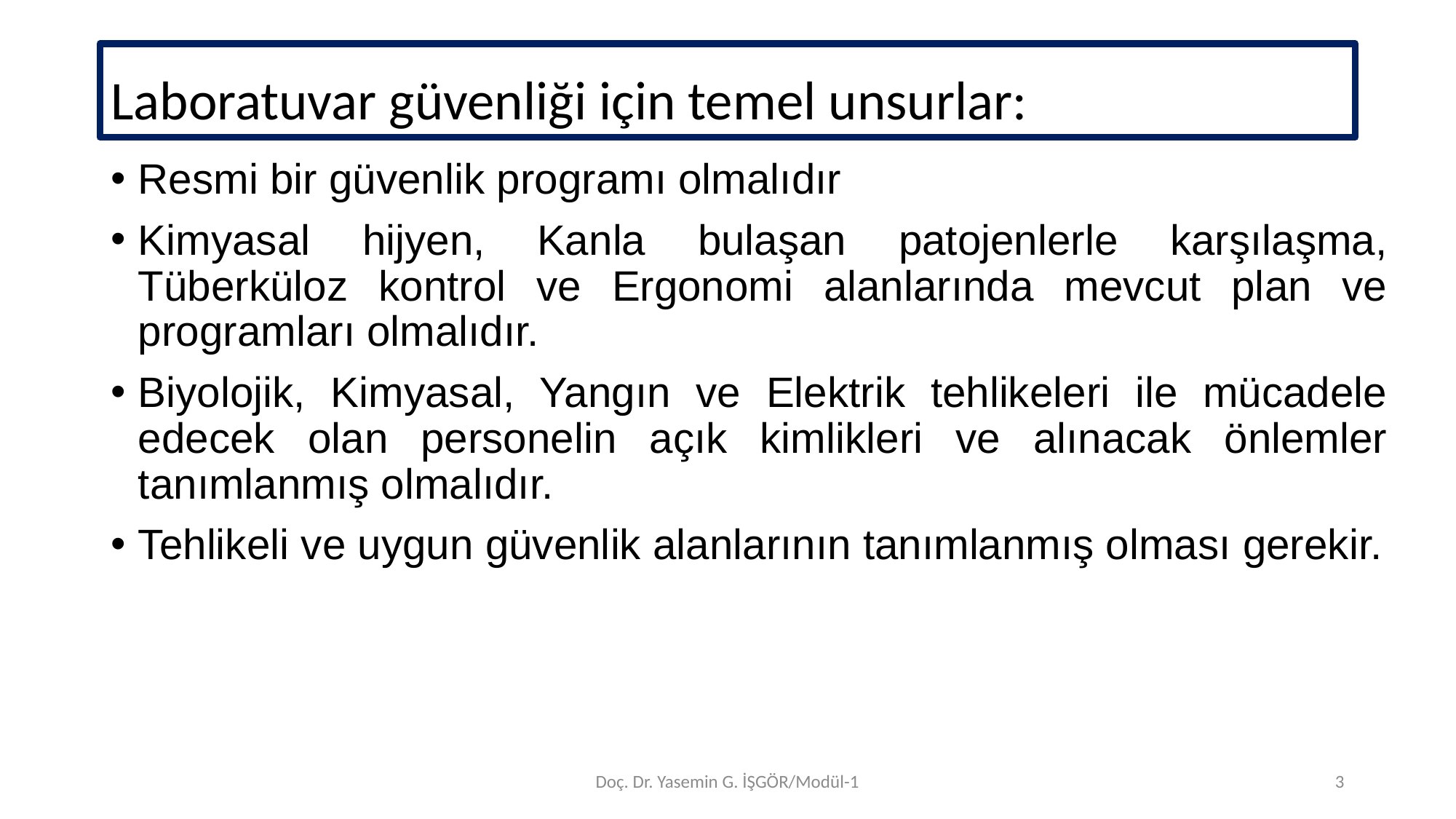

# Laboratuvar güvenliği için temel unsurlar:
Resmi bir güvenlik programı olmalıdır
Kimyasal hijyen, Kanla bulaşan patojenlerle karşılaşma, Tüberküloz kontrol ve Ergonomi alanlarında mevcut plan ve programları olmalıdır.
Biyolojik, Kimyasal, Yangın ve Elektrik tehlikeleri ile mücadele edecek olan personelin açık kimlikleri ve alınacak önlemler tanımlanmış olmalıdır.
Tehlikeli ve uygun güvenlik alanlarının tanımlanmış olması gerekir.
Doç. Dr. Yasemin G. İŞGÖR/Modül-1
3